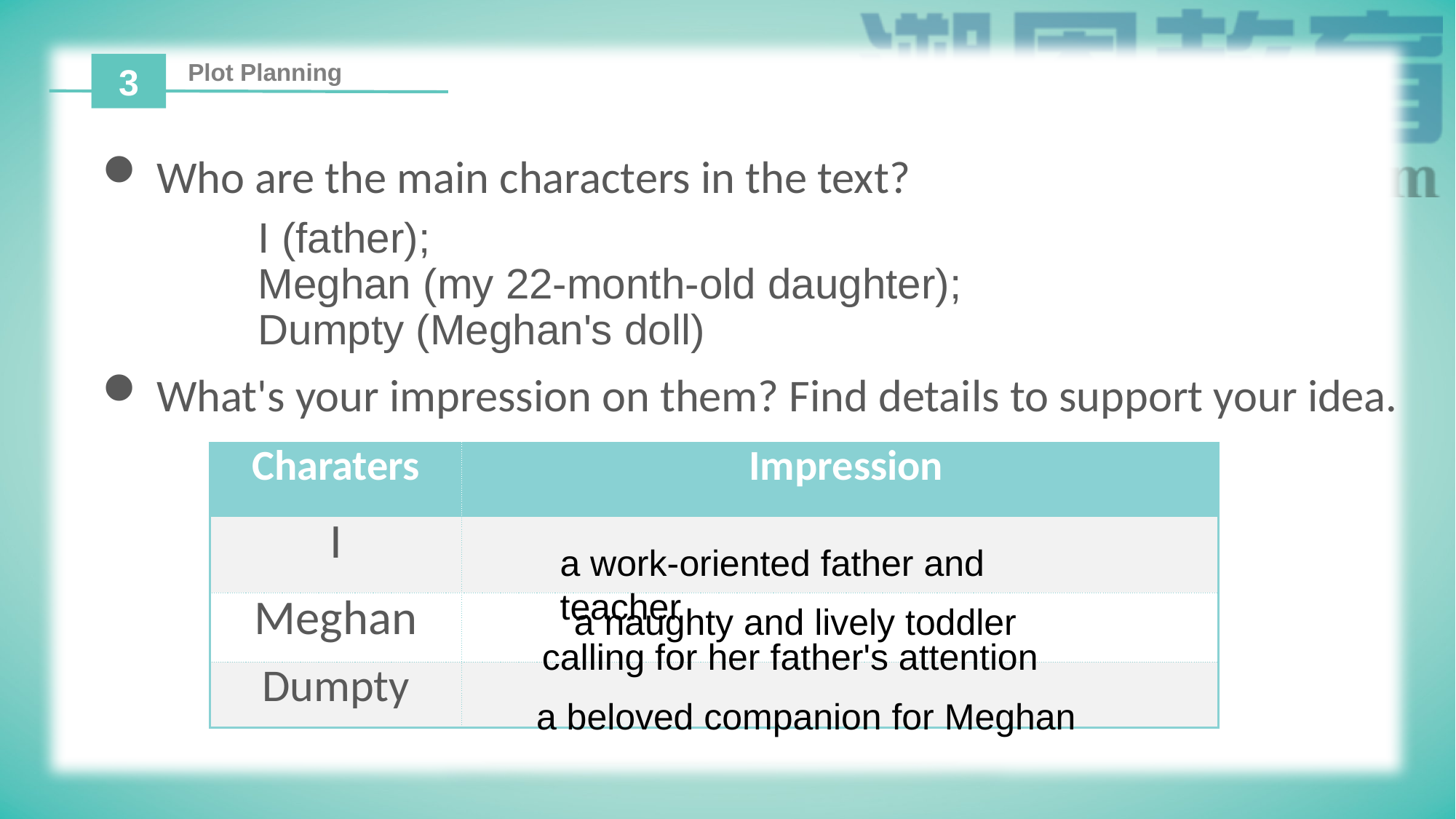

Plot Planning
3
Who are the main characters in the text?

What's your impression on them? Find details to support your idea.
I (father);
Meghan (my 22-month-old daughter);
Dumpty (Meghan's doll)
| Charaters | Impression |
| --- | --- |
| I |  |
| Meghan |  |
| Dumpty |  |
a work-oriented father and teacher
a naughty and lively toddler calling for her father's attention
a beloved companion for Meghan